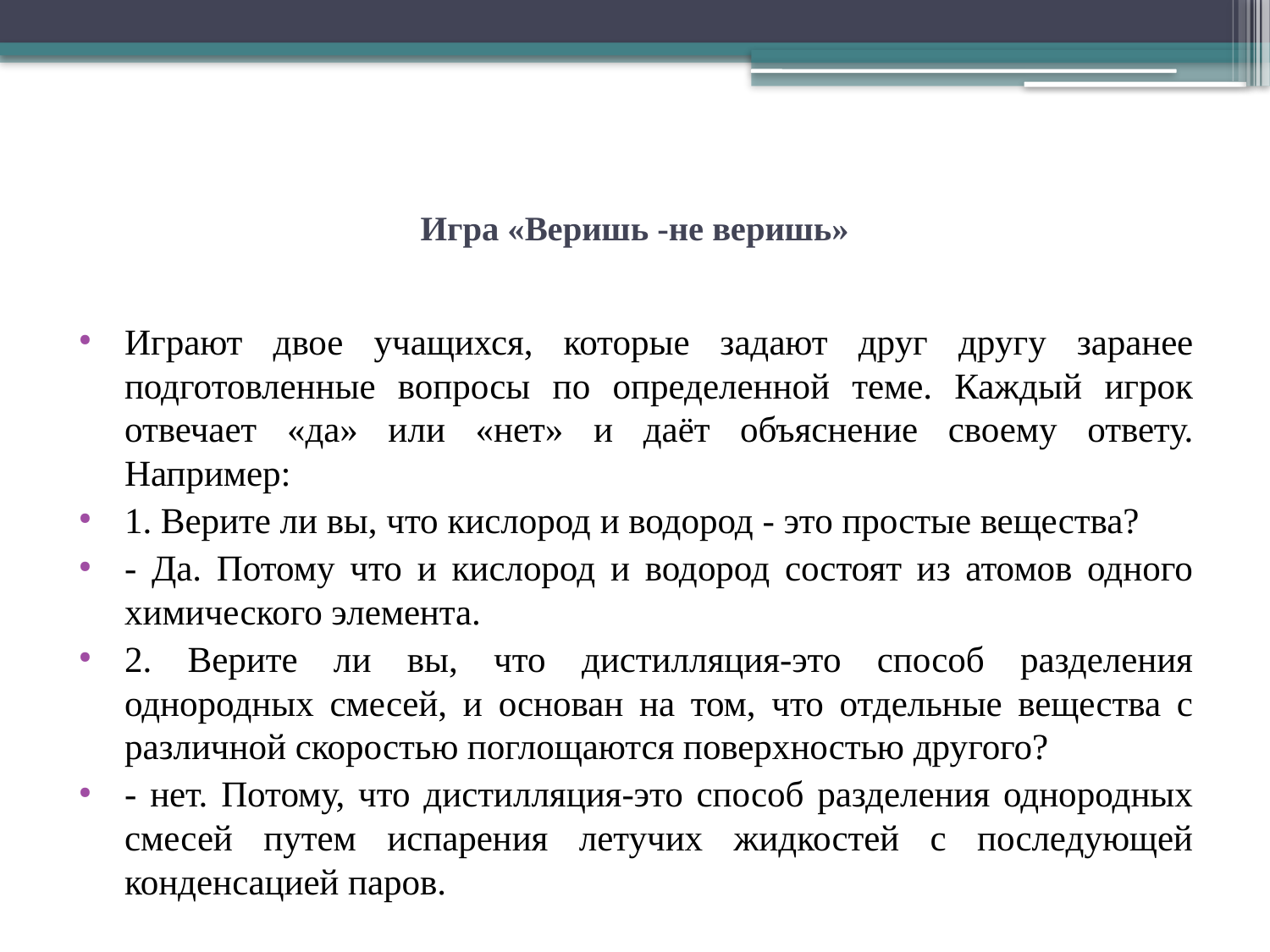

# Игра «Веришь -не веришь»
Играют двое учащихся, которые задают друг другу заранее подготовленные вопросы по определенной теме. Каждый игрок отвечает «да» или «нет» и даёт объяснение своему ответу. Например:
1. Верите ли вы, что кислород и водород - это простые вещества?
- Да. Потому что и кислород и водород состоят из атомов одного химического элемента.
2. Верите ли вы, что дистилляция-это способ разделения однородных смесей, и основан на том, что отдельные вещества с различной скоростью поглощаются поверхностью другого?
- нет. Потому, что дистилляция-это способ разделения однородных смесей путем испарения летучих жидкостей с последующей конденсацией паров.